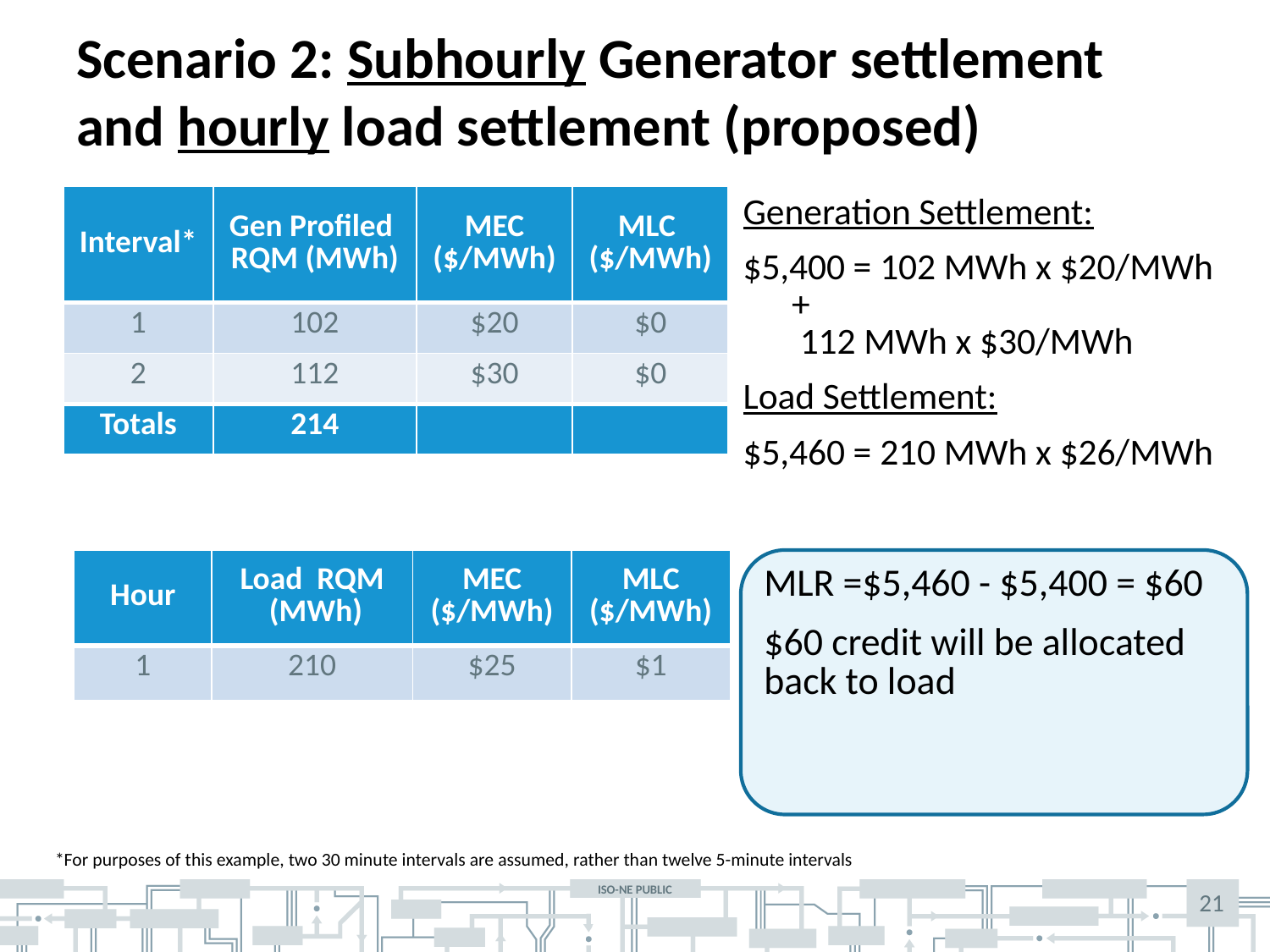

# Scenario 2: Subhourly Generator settlement and hourly load settlement (proposed)
| Interval\* | Gen Profiled RQM (MWh) | MEC ($/MWh) | MLC ($/MWh) |
| --- | --- | --- | --- |
| 1 | 102 | $20 | $0 |
| 2 | 112 | $30 | $0 |
| Totals | 214 |  |  |
Generation Settlement:
$5,400 = 102 MWh x $20/MWh +
	 112 MWh x $30/MWh
Load Settlement:
$5,460 = 210 MWh x $26/MWh
| Hour | Load RQM (MWh) | MEC ($/MWh) | MLC ($/MWh) |
| --- | --- | --- | --- |
| 1 | 210 | $25 | $1 |

MLR =$5,460 - $5,400 = $60
$60 credit will be allocated back to load
*For purposes of this example, two 30 minute intervals are assumed, rather than twelve 5-minute intervals
21